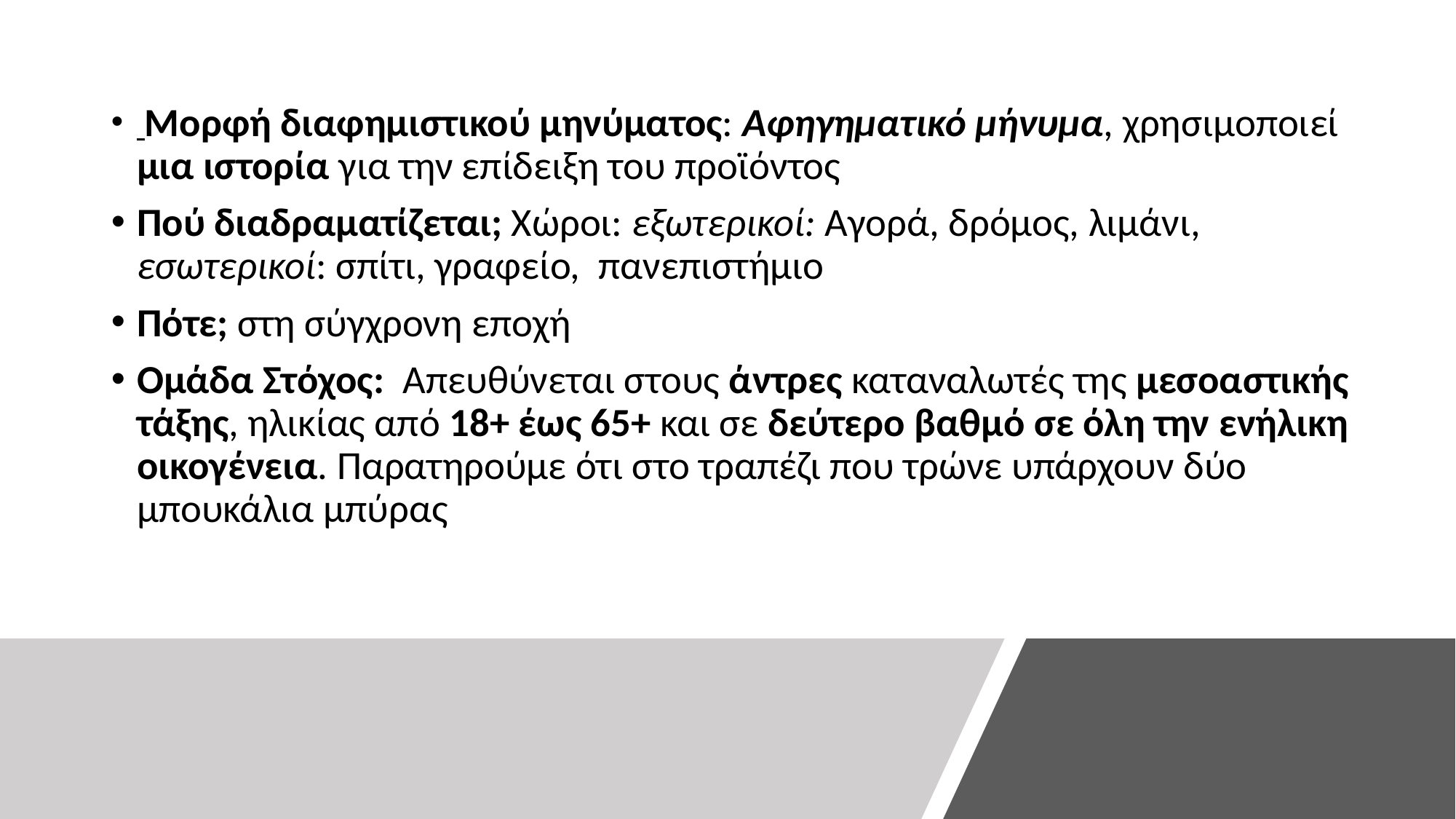

Μορφή διαφημιστικού μηνύματος: Αφηγηματικό μήνυμα, χρησιμοποιεί μια ιστορία για την επίδειξη του προϊόντος
Πού διαδραματίζεται; Χώροι: εξωτερικοί: Αγορά, δρόμος, λιμάνι, εσωτερικοί: σπίτι, γραφείο,  πανεπιστήμιο
Πότε; στη σύγχρονη εποχή
Ομάδα Στόχος:  Απευθύνεται στους άντρες καταναλωτές της μεσοαστικής τάξης, ηλικίας από 18+ έως 65+ και σε δεύτερο βαθμό σε όλη την ενήλικη οικογένεια. Παρατηρούμε ότι στο τραπέζι που τρώνε υπάρχουν δύο μπουκάλια μπύρας